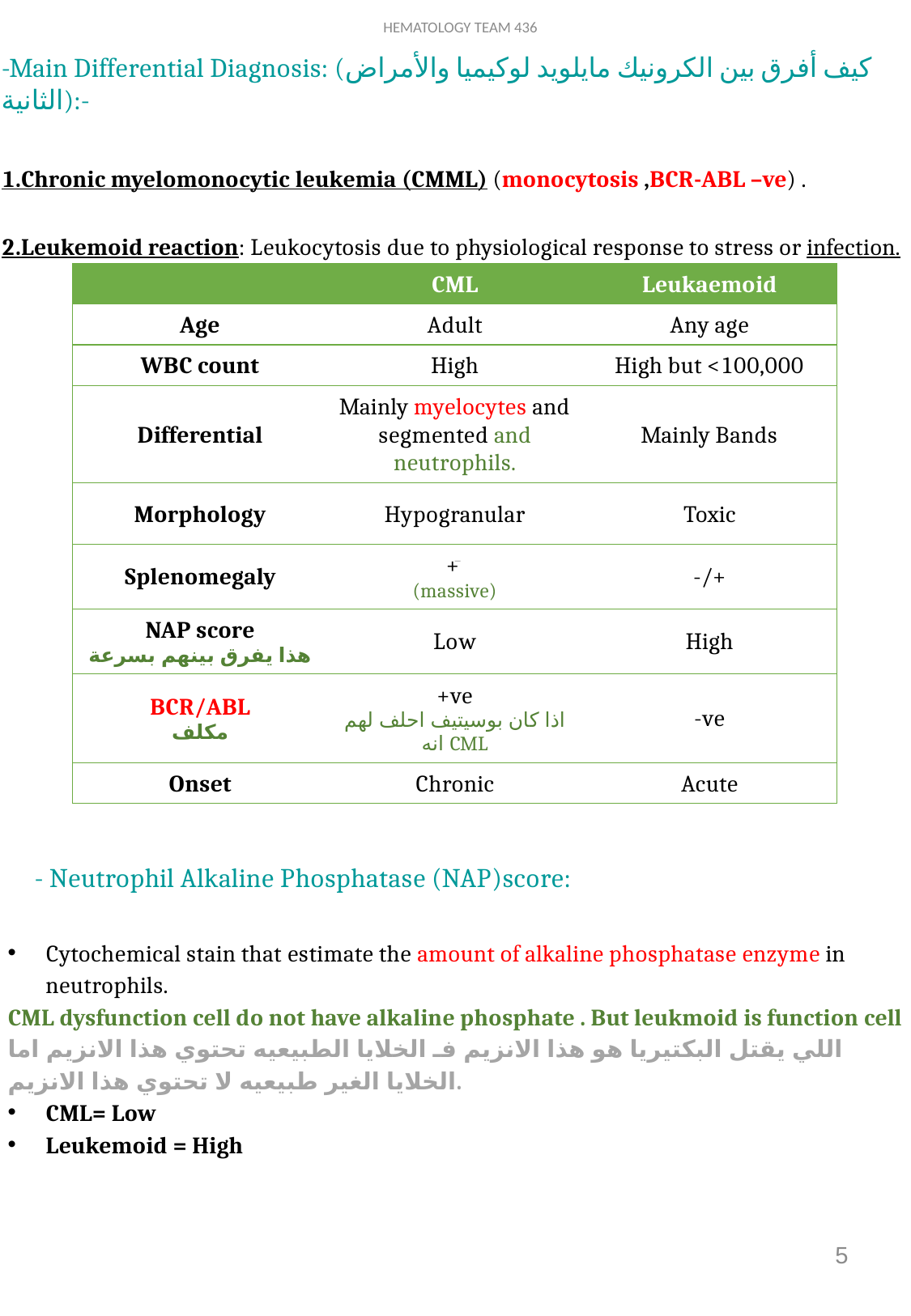

HEMATOLOGY TEAM 436
-Main Differential Diagnosis: (كيف أفرق بين الكرونيك مايلويد لوكيميا والأمراض الثانية):-

1.Chronic myelomonocytic leukemia (CMML) (monocytosis ,BCR-ABL –ve) .

2.Leukemoid reaction: Leukocytosis due to physiological response to stress or infection.
|  | CML | Leukaemoid |
| --- | --- | --- |
| Age | Adult | Any age |
| WBC count | High | High but <100,000 |
| Differential | Mainly myelocytes and segmented and neutrophils. | Mainly Bands |
| Morphology | Hypogranular | Toxic |
| Splenomegaly | + (massive) | -/+ |
| NAP score هذا يفرق بينهم بسرعة | Low | High |
| BCR/ABL مكلف | +ve اذا كان بوسيتيف احلف لهم انه CML | -ve |
| Onset | Chronic | Acute |

- Neutrophil Alkaline Phosphatase (NAP)score:

Cytochemical stain that estimate the amount of alkaline phosphatase enzyme in neutrophils.
CML dysfunction cell do not have alkaline phosphate . But leukmoid is function cell
اللي يقتل البكتيريا هو هذا الانزيم فـ الخلايا الطبيعيه تحتوي هذا الانزيم اما الخلايا الغير طبيعيه لا تحتوي هذا الانزيم.
CML= Low
Leukemoid = High
5